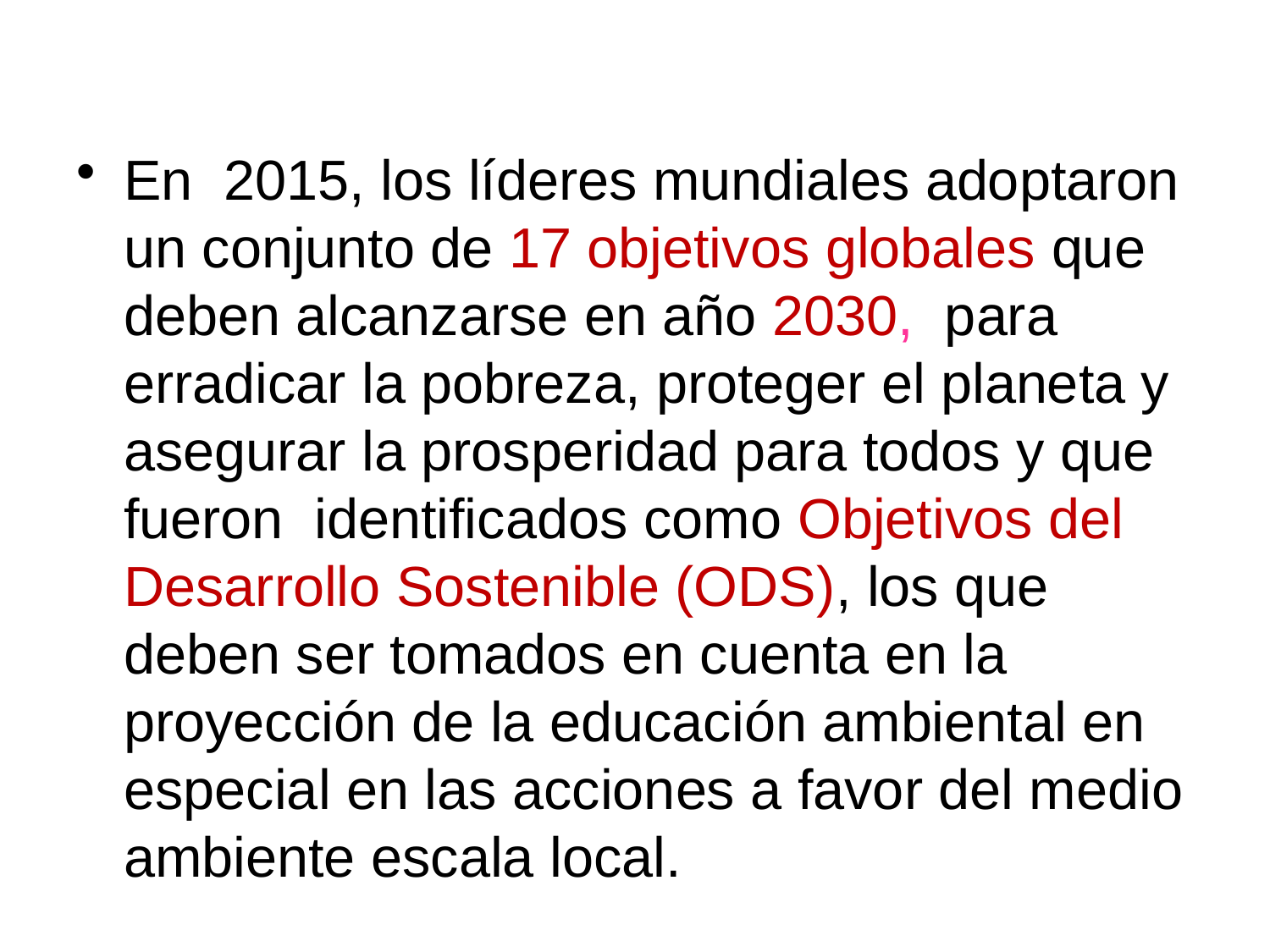

#
En  2015, los líderes mundiales adoptaron un conjunto de 17 objetivos globales que deben alcanzarse en año 2030,  para erradicar la pobreza, proteger el planeta y asegurar la prosperidad para todos y que fueron  identificados como Objetivos del Desarrollo Sostenible (ODS), los que deben ser tomados en cuenta en la proyección de la educación ambiental en especial en las acciones a favor del medio ambiente escala local.